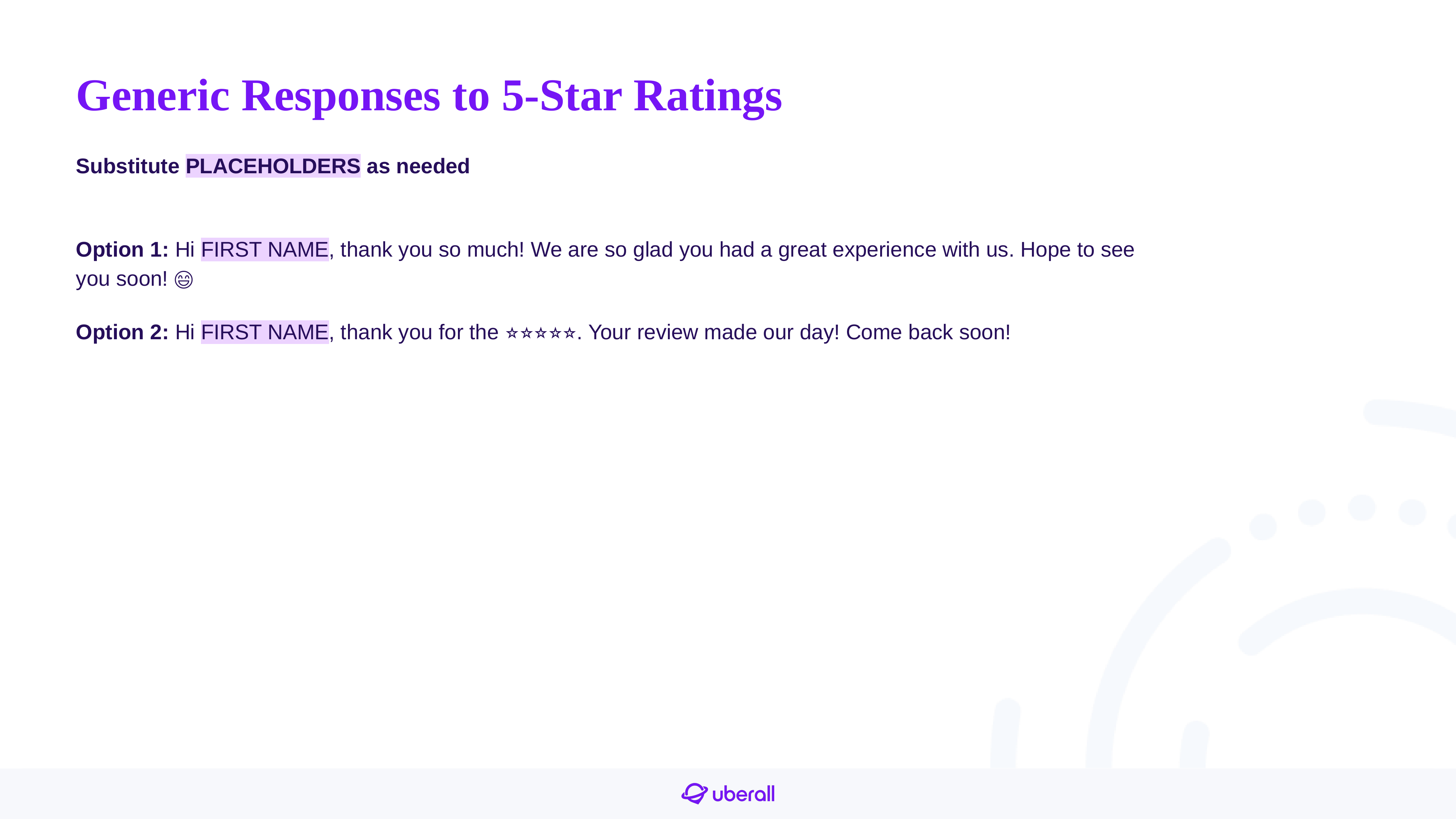

# Generic Responses to 5-Star Ratings
Substitute PLACEHOLDERS as needed

Option 1: Hi FIRST NAME, thank you so much! We are so glad you had a great experience with us. Hope to see you soon! 😄
Option 2: Hi FIRST NAME, thank you for the ⭐️⭐️⭐️⭐️⭐️. Your review made our day! Come back soon!